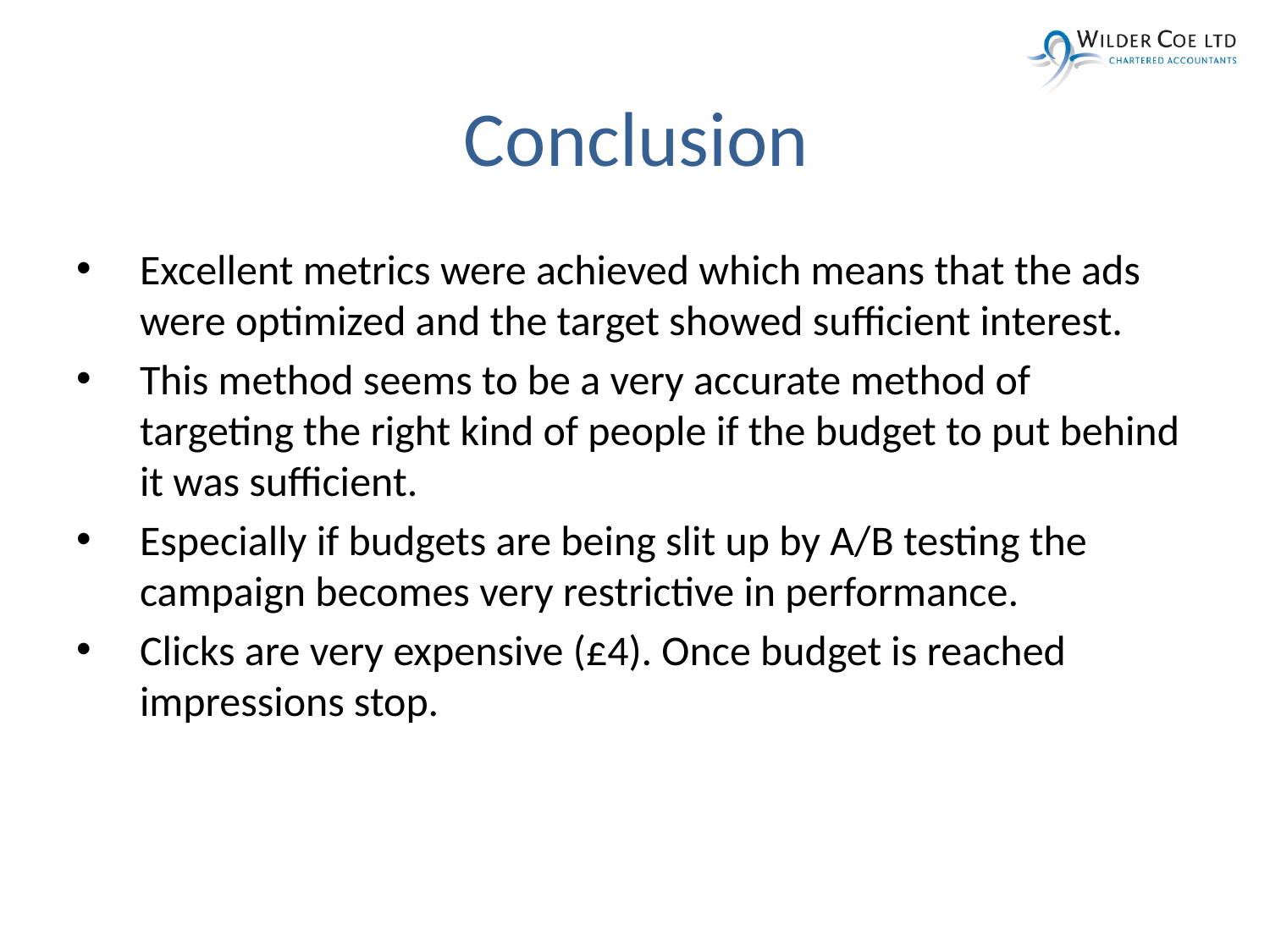

# Conclusion
Excellent metrics were achieved which means that the ads were optimized and the target showed sufficient interest.
This method seems to be a very accurate method of targeting the right kind of people if the budget to put behind it was sufficient.
Especially if budgets are being slit up by A/B testing the campaign becomes very restrictive in performance.
Clicks are very expensive (£4). Once budget is reached impressions stop.